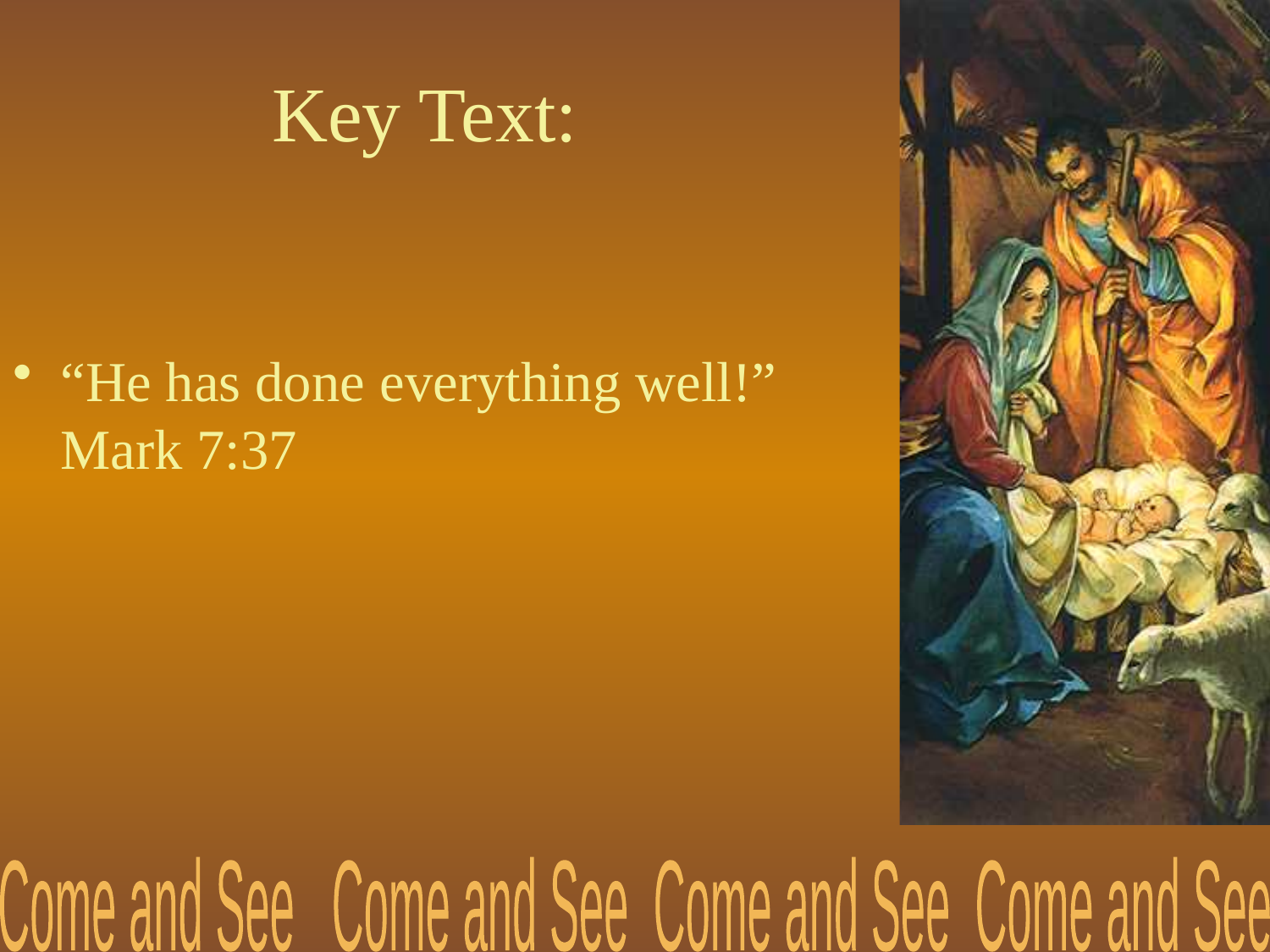

# Key Text:
“He has done everything well!”  Mark 7:37